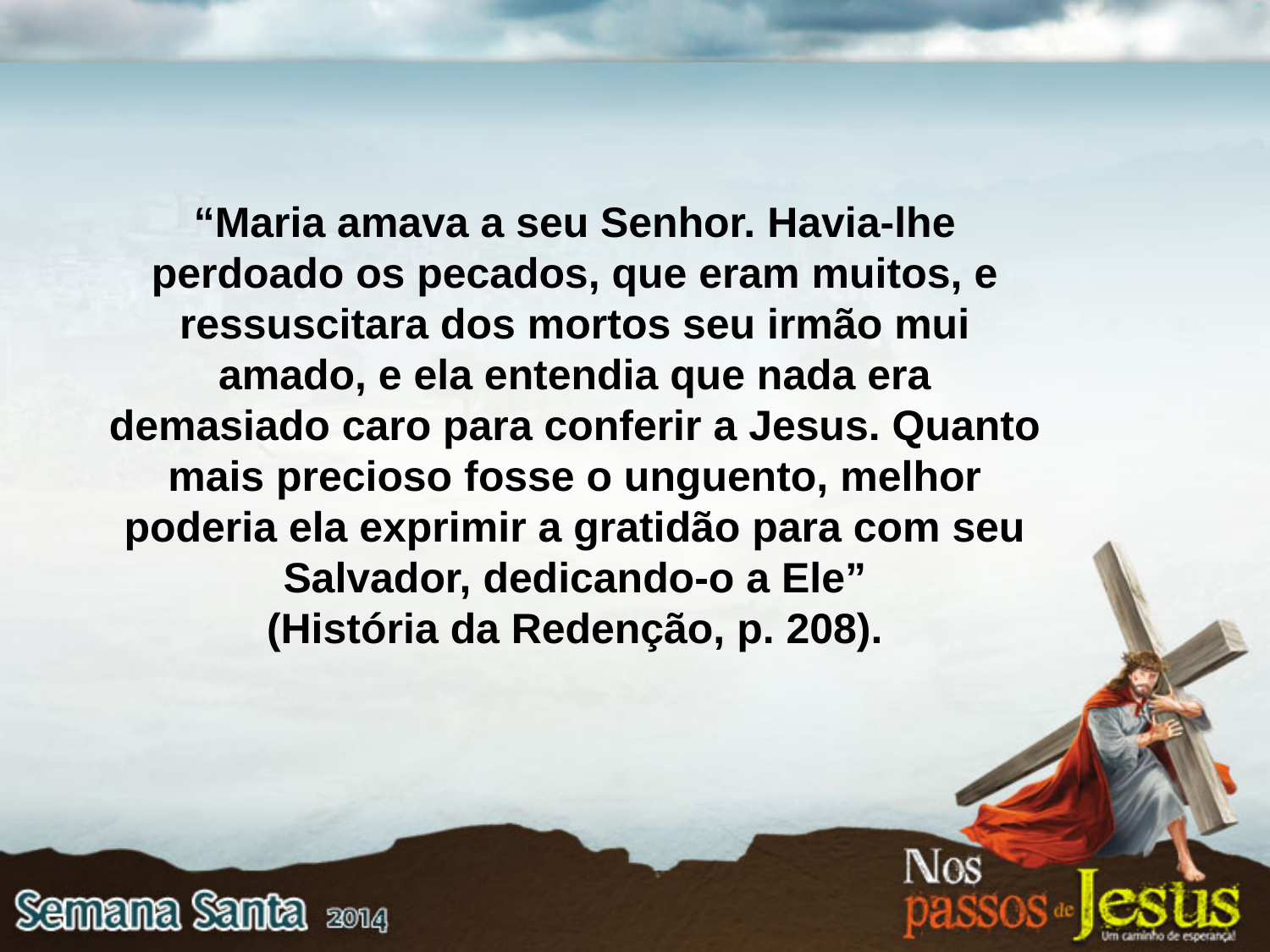

“Maria amava a seu Senhor. Havia-lhe perdoado os pecados, que eram muitos, e ressuscitara dos mortos seu irmão mui amado, e ela entendia que nada era demasiado caro para conferir a Jesus. Quanto mais precioso fosse o unguento, melhor poderia ela exprimir a gratidão para com seu Salvador, dedicando-o a Ele”
(História da Redenção, p. 208).